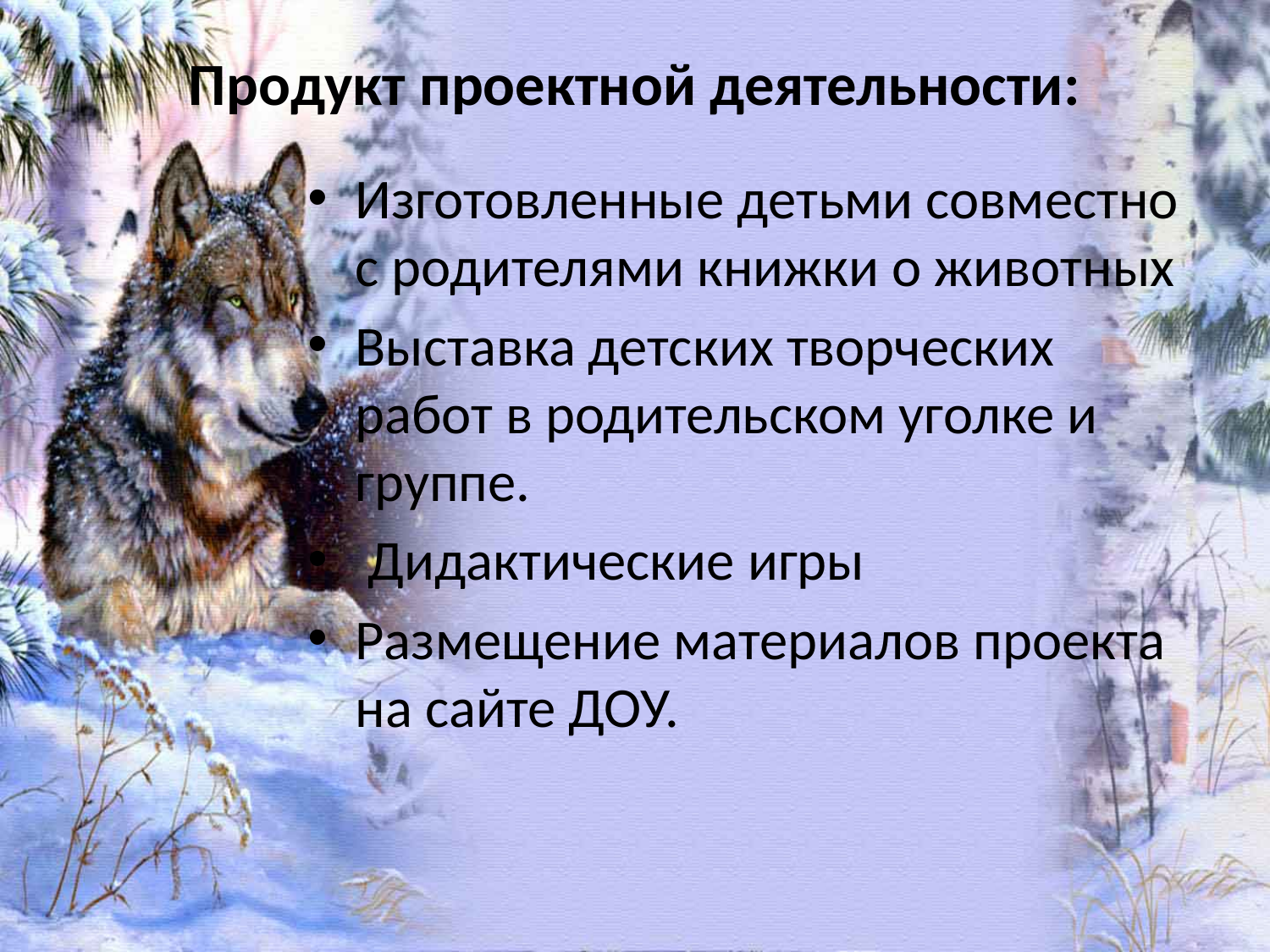

# Продукт проектной деятельности:
Изготовленные детьми совместно с родителями книжки о животных
Выставка детских творческих работ в родительском уголке и группе.
 Дидактические игры
Размещение материалов проекта на сайте ДОУ.